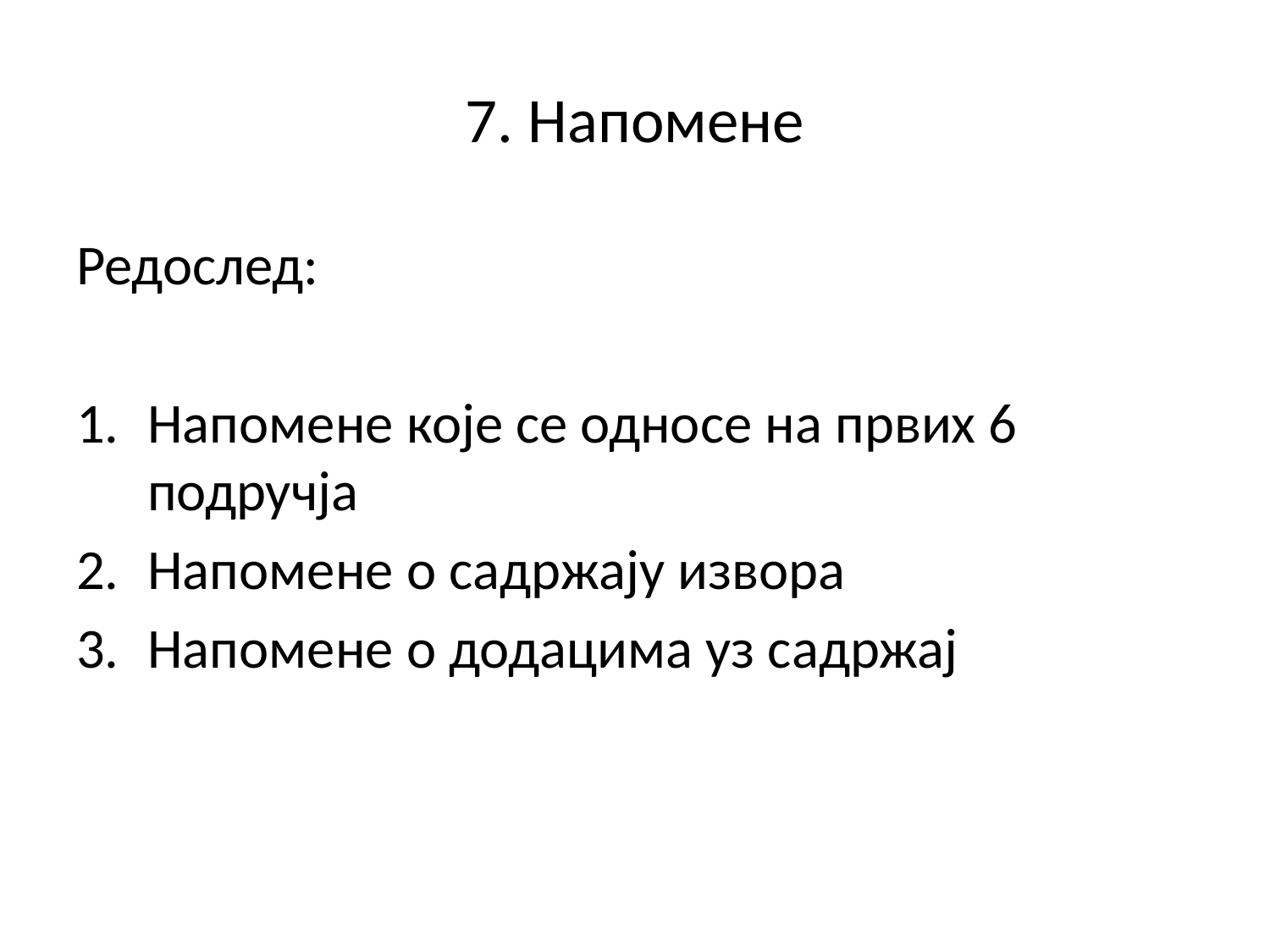

# 7. Напомене
Редослед:

Напомене које се односе на првих 6 подручја
Напомене о садржају извора
Напомене о додацима уз садржај